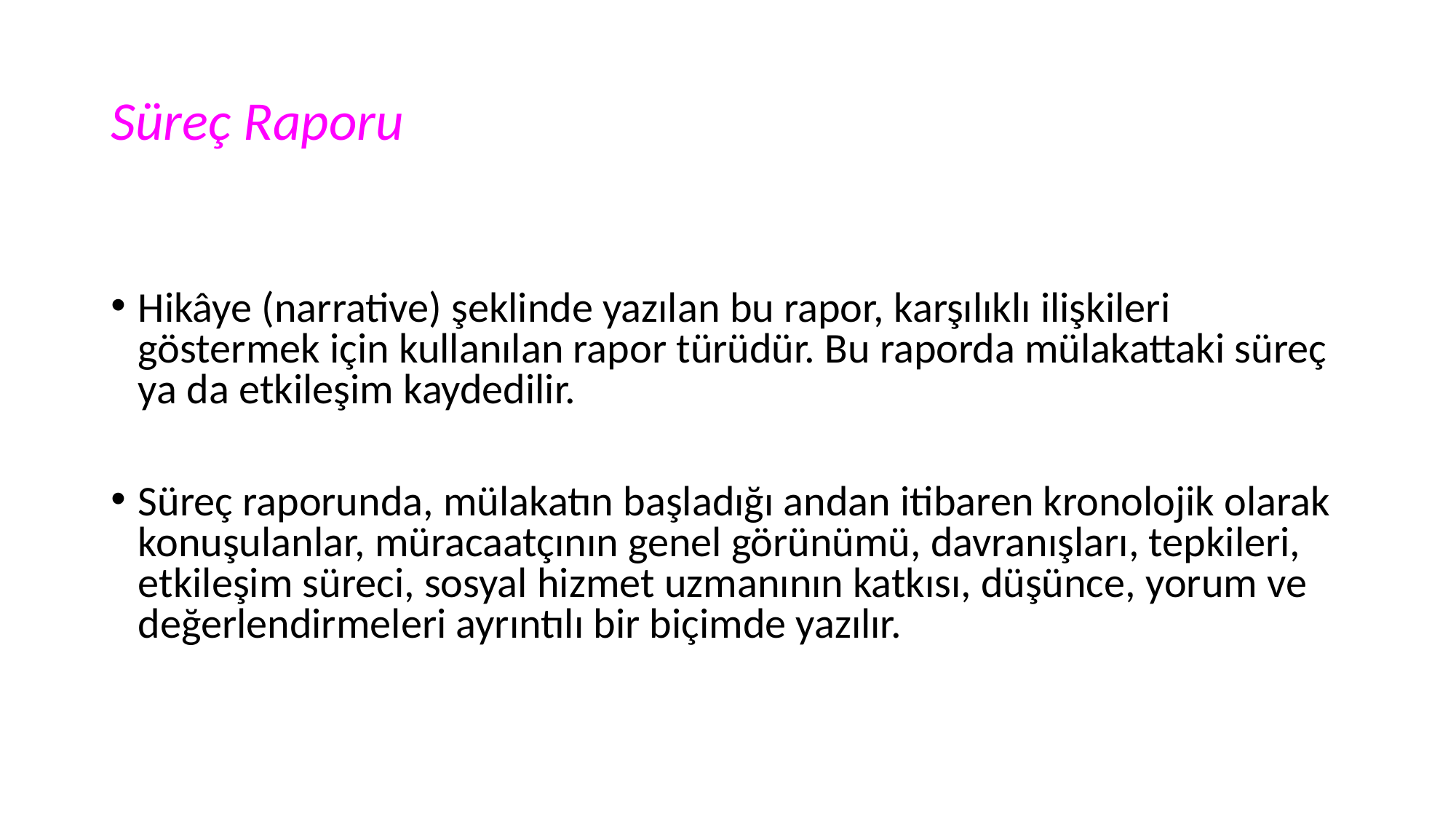

# Süreç Raporu

Hikâye (narrative) şeklinde yazılan bu rapor, karşılıklı ilişkileri göstermek için kullanılan rapor türüdür. Bu raporda mülakattaki süreç ya da etkileşim kaydedilir.

Süreç raporunda, mülakatın başladığı andan itibaren kronolojik olarak konuşulanlar, müracaatçının genel görünümü, davranışları, tepkileri, etkileşim süreci, sosyal hizmet uzmanının katkısı, düşünce, yorum ve değerlendirmeleri ayrıntılı bir biçimde yazılır.